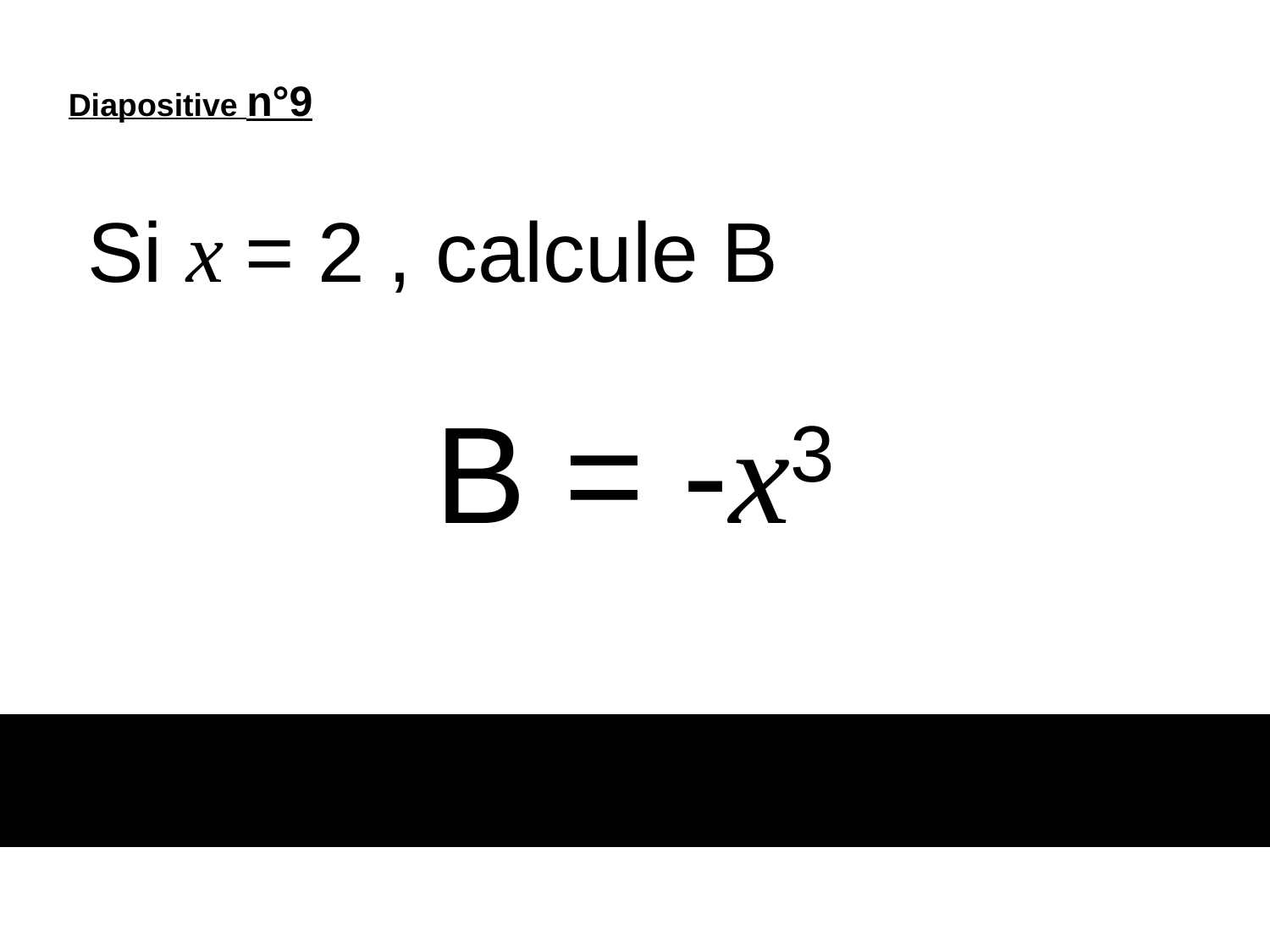

Diapositive n°9
Si x = 2 , calcule B
B = -x3